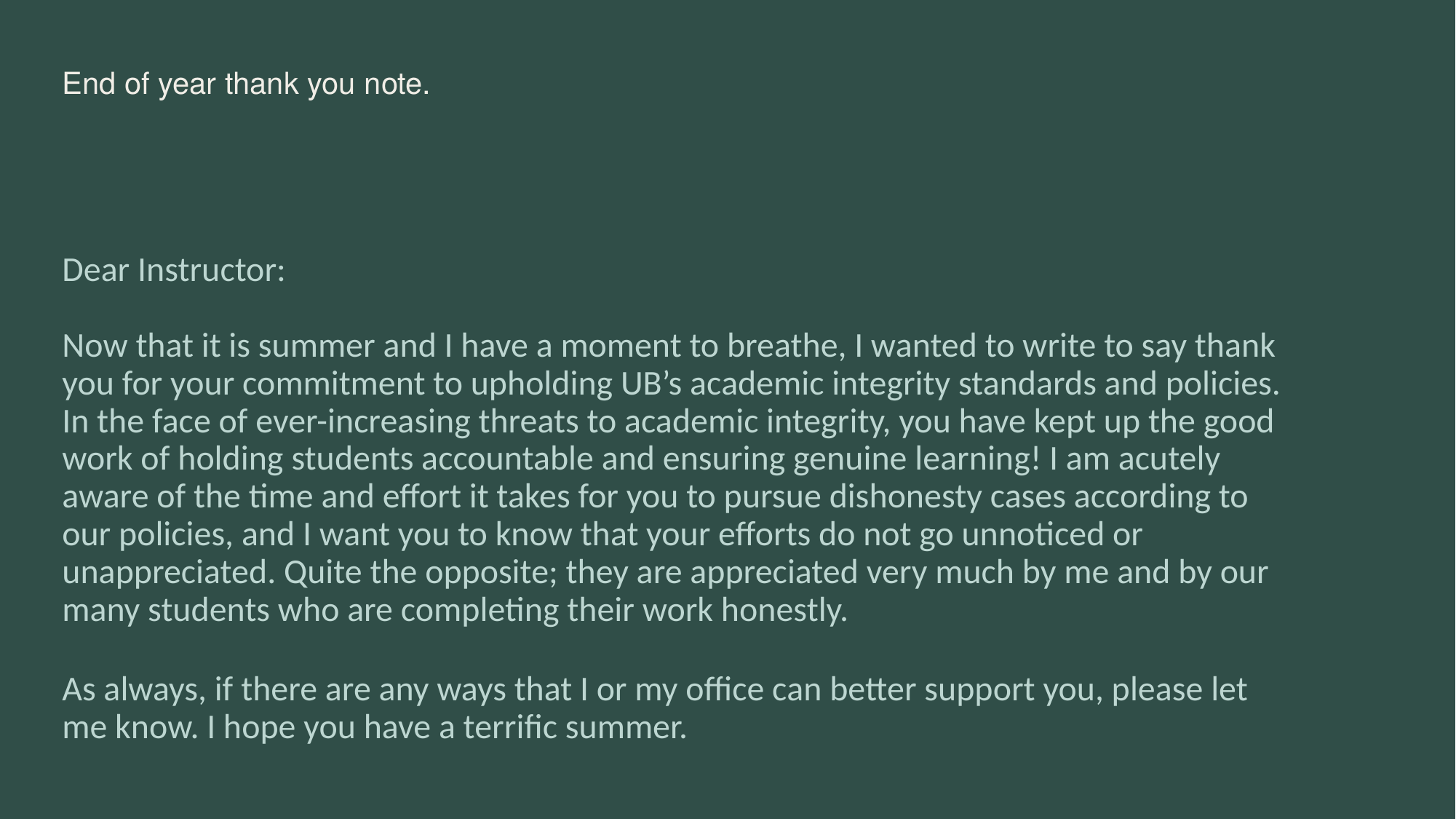

End of year thank you note.
# Dear Instructor: Now that it is summer and I have a moment to breathe, I wanted to write to say thank you for your commitment to upholding UB’s academic integrity standards and policies. In the face of ever-increasing threats to academic integrity, you have kept up the good work of holding students accountable and ensuring genuine learning! I am acutely aware of the time and effort it takes for you to pursue dishonesty cases according to our policies, and I want you to know that your efforts do not go unnoticed or unappreciated. Quite the opposite; they are appreciated very much by me and by our many students who are completing their work honestly.
As always, if there are any ways that I or my office can better support you, please let me know. I hope you have a terrific summer.